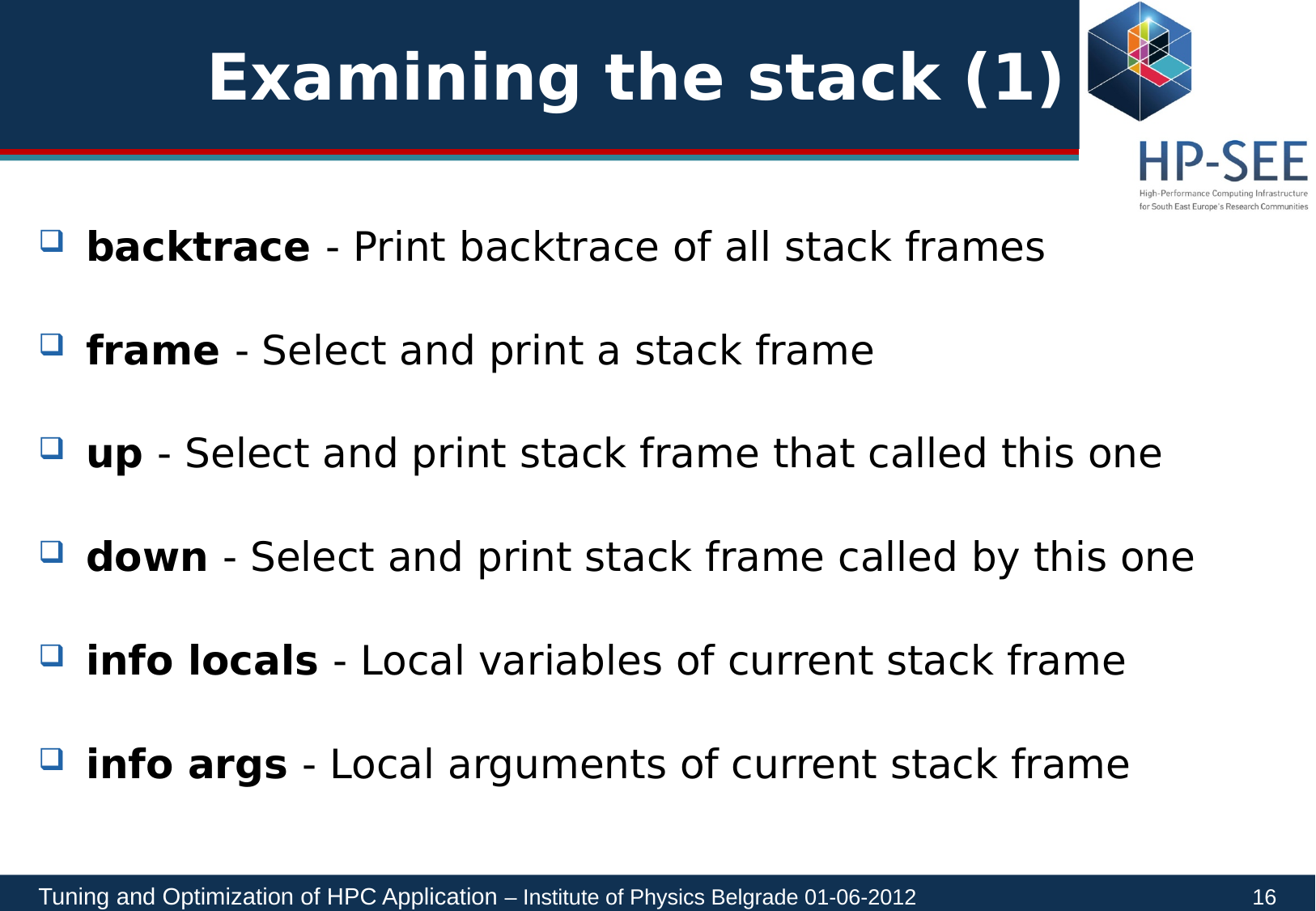

# Examining the stack (1)
backtrace - Print backtrace of all stack frames

frame - Select and print a stack frame

up - Select and print stack frame that called this one

down - Select and print stack frame called by this one

info locals - Local variables of current stack frame

info args - Local arguments of current stack frame
Tuning and Optimization of HPC Application – Institute of Physics Belgrade 01-06-2012			16